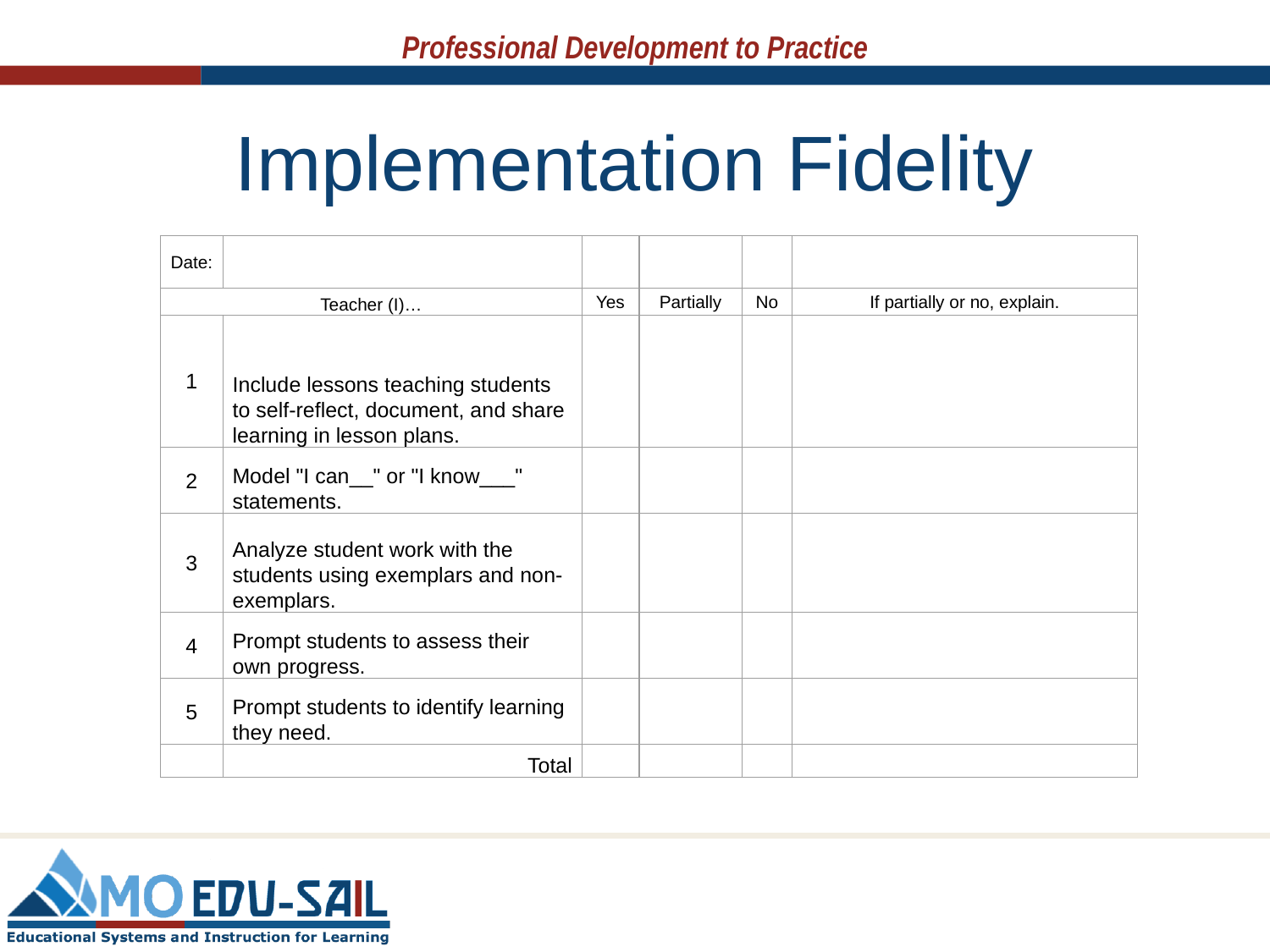

# Implementation Fidelity
| Date: |  |  |  |  |  |
| --- | --- | --- | --- | --- | --- |
| Teacher (I)… |  | Yes | Partially | No | If partially or no, explain. |
| 1 | Include lessons teaching students to self-reflect, document, and share learning in lesson plans. |  |  |  |  |
| 2 | Model "I can\_\_" or "I know\_\_\_" statements. |  |  |  |  |
| 3 | Analyze student work with the students using exemplars and non-exemplars. |  |  |  |  |
| 4 | Prompt students to assess their own progress. |  |  |  |  |
| 5 | Prompt students to identify learning they need. |  |  |  |  |
|  | Total |  |  |  |  |